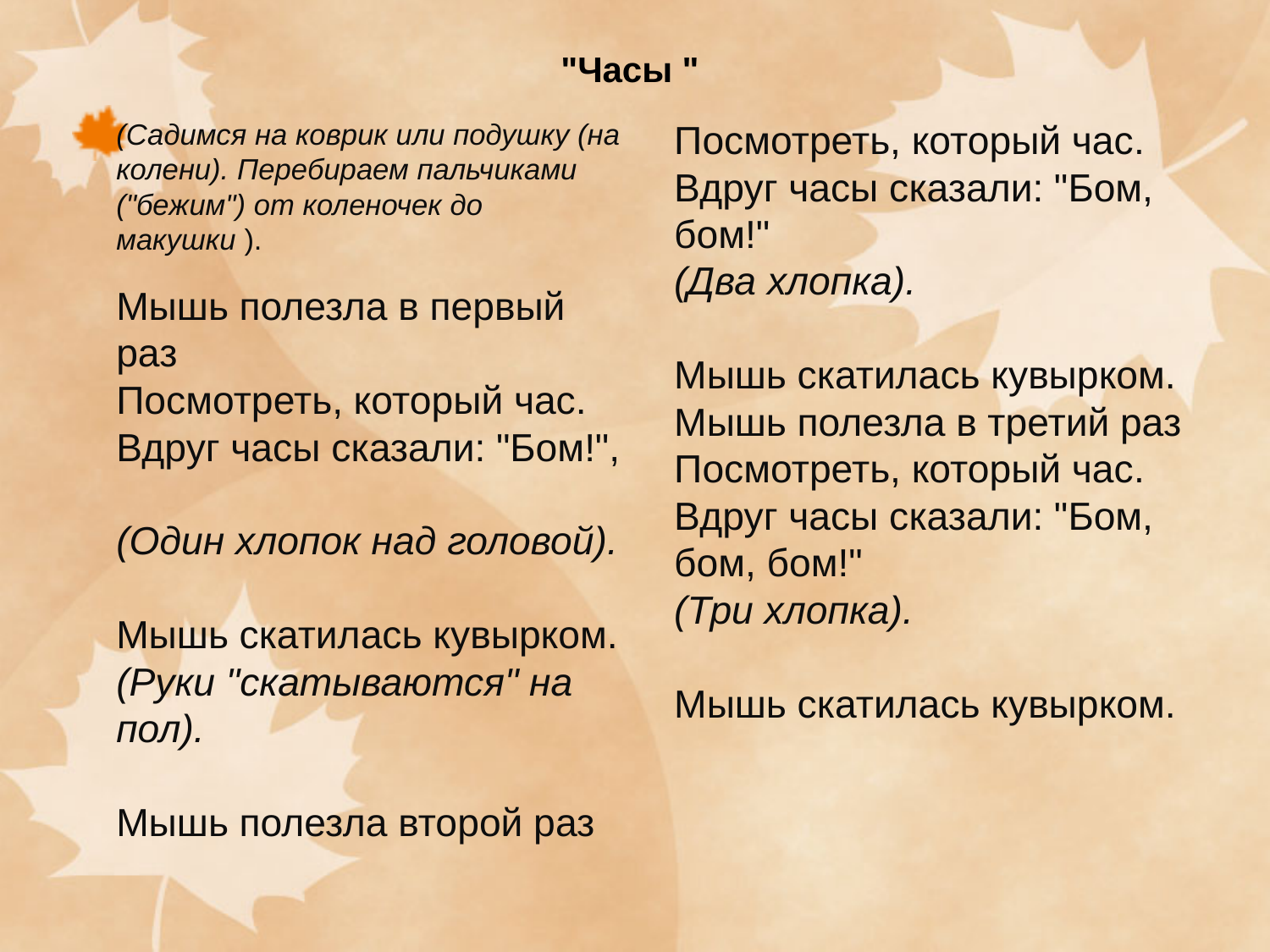

# "Часы "
(Садимся на коврик или подушку (на колени). Перебираем пальчиками ("бежим") от коленочек до макушки ).
Мышь полезла в первый раз
Посмотреть, который час.
Вдруг часы сказали: "Бом!",
(Один хлопок над головой).
Мышь скатилась кувырком.
(Руки "скатываются" на пол).
Мышь полезла второй раз
Посмотреть, который час.
Вдруг часы сказали: "Бом, бом!"
(Два хлопка).
Мышь скатилась кувырком.
Мышь полезла в третий раз
Посмотреть, который час.
Вдруг часы сказали: "Бом, бом, бом!"
(Три хлопка).
Мышь скатилась кувырком.